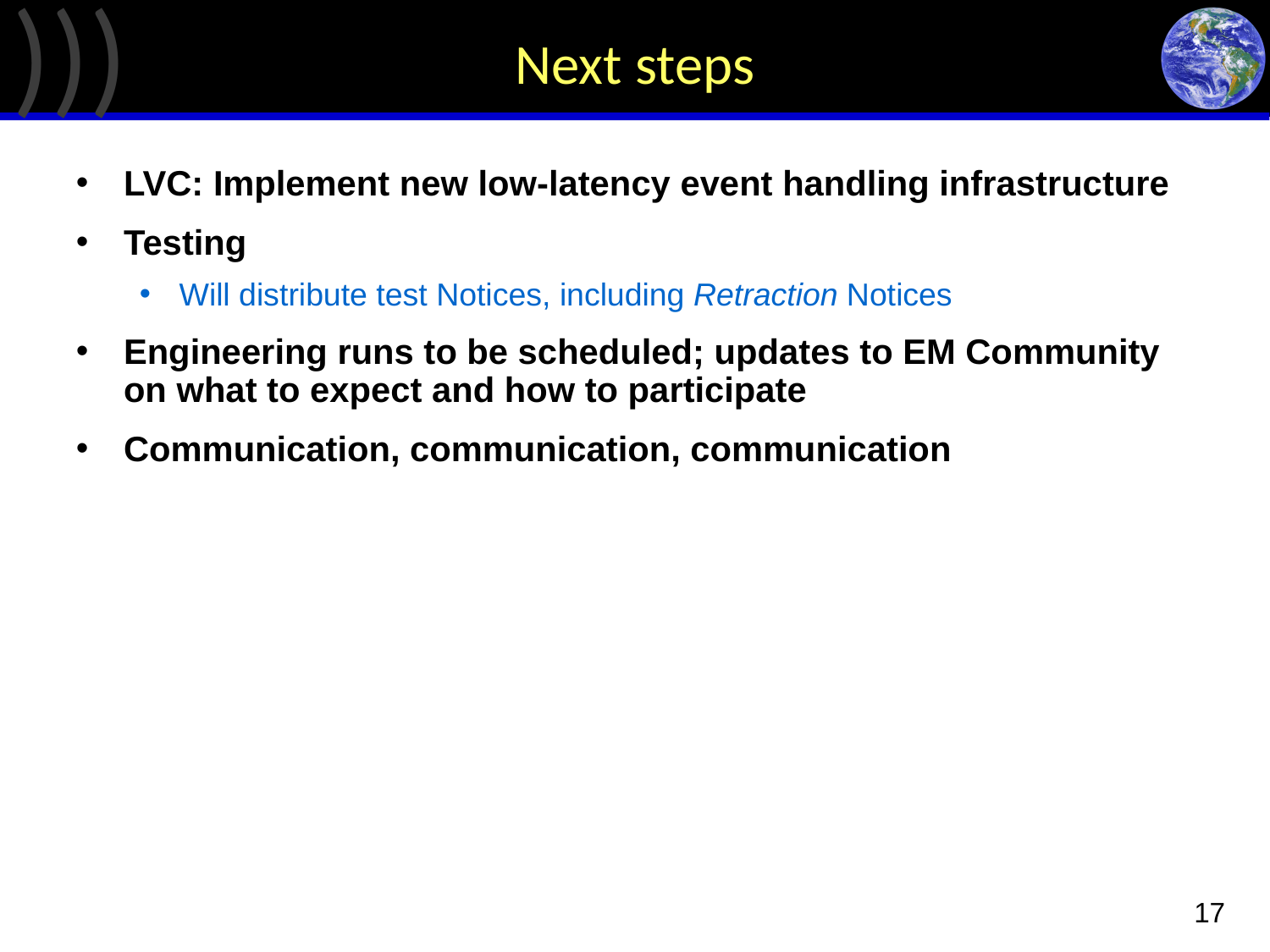

# Next steps
LVC: Implement new low-latency event handling infrastructure
Testing
Will distribute test Notices, including Retraction Notices
Engineering runs to be scheduled; updates to EM Community on what to expect and how to participate
Communication, communication, communication

17